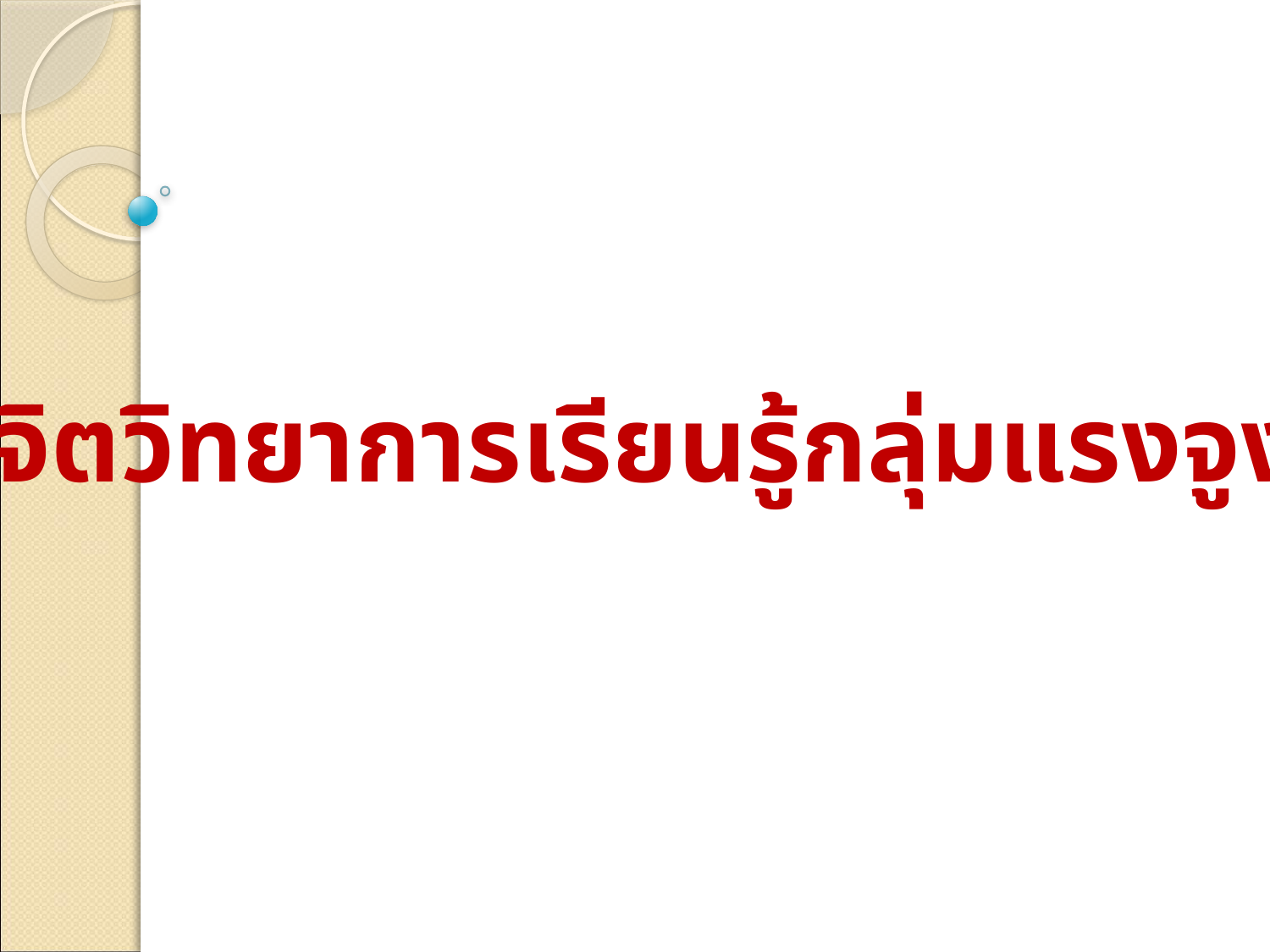

จิตวิทยาการเรียนรู้กลุ่มแรงจูงใจ